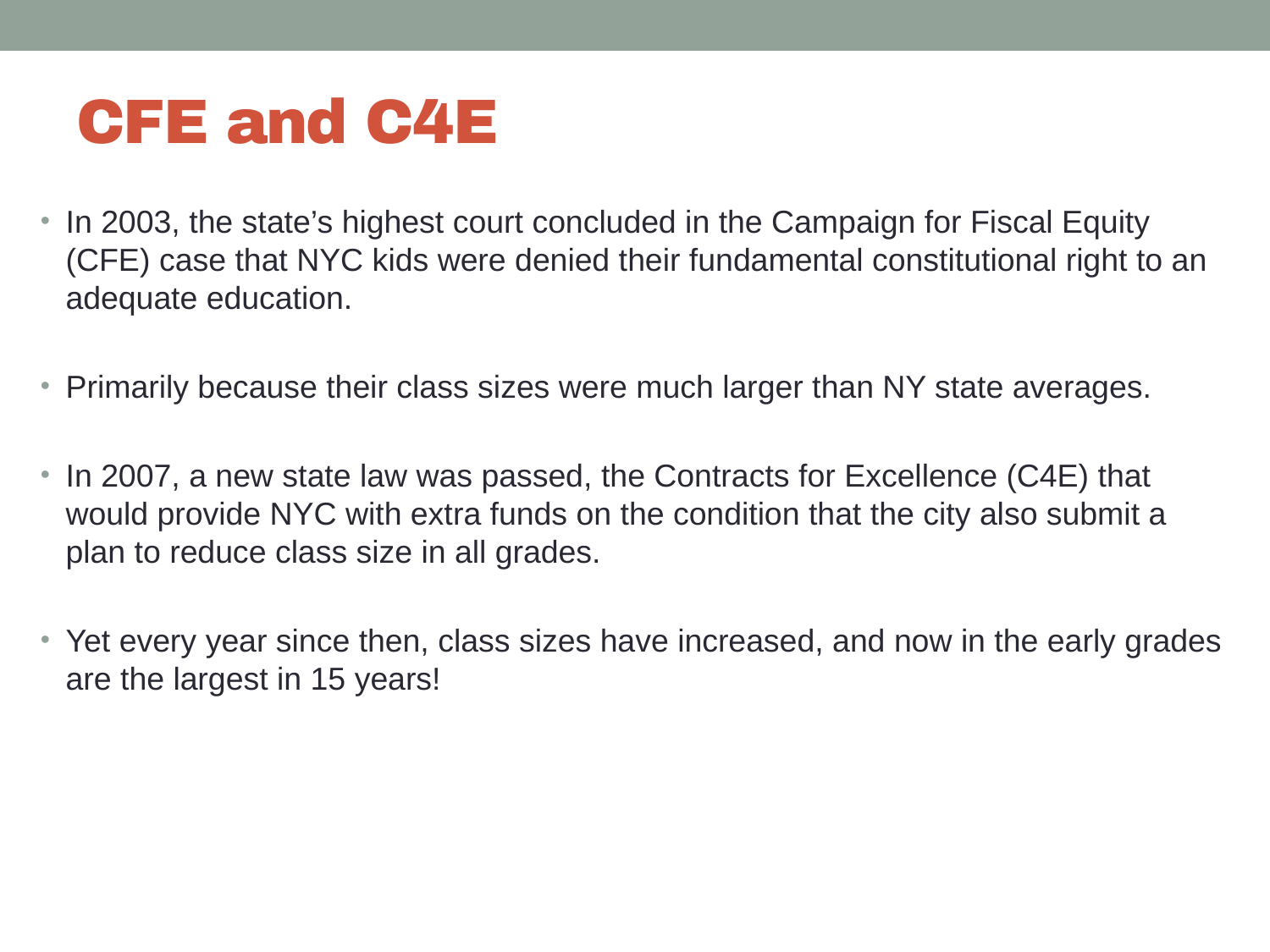

# CFE and C4E

In 2003, the state’s highest court concluded in the Campaign for Fiscal Equity (CFE) case that NYC kids were denied their fundamental constitutional right to an adequate education.

Primarily because their class sizes were much larger than NY state averages.

In 2007, a new state law was passed, the Contracts for Excellence (C4E) that would provide NYC with extra funds on the condition that the city also submit a plan to reduce class size in all grades.

Yet every year since then, class sizes have increased, and now in the early grades are the largest in 15 years!